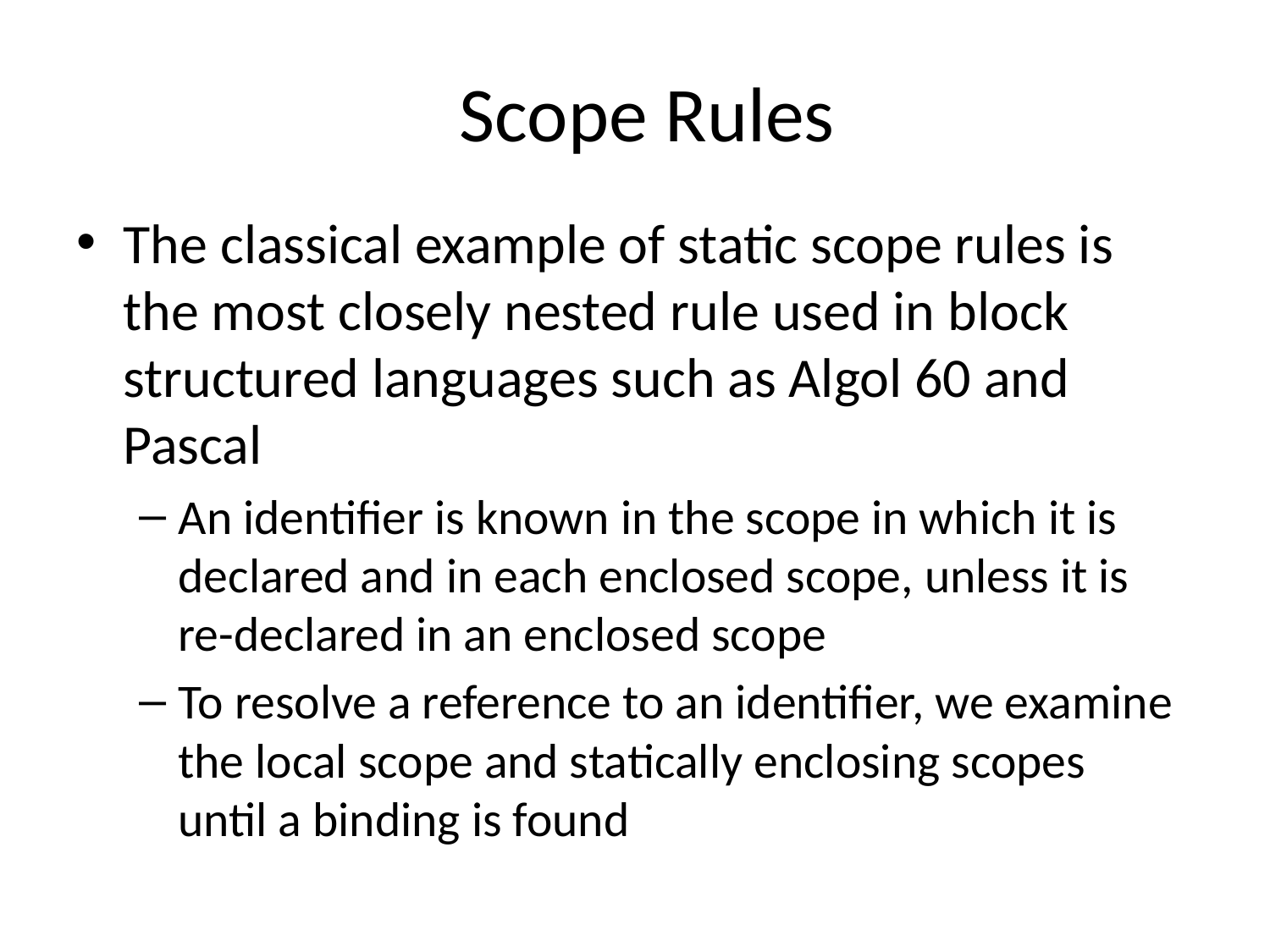

# Scope Rules
The classical example of static scope rules is the most closely nested rule used in block structured languages such as Algol 60 and Pascal
An identifier is known in the scope in which it is declared and in each enclosed scope, unless it is re-declared in an enclosed scope
To resolve a reference to an identifier, we examine the local scope and statically enclosing scopes until a binding is found